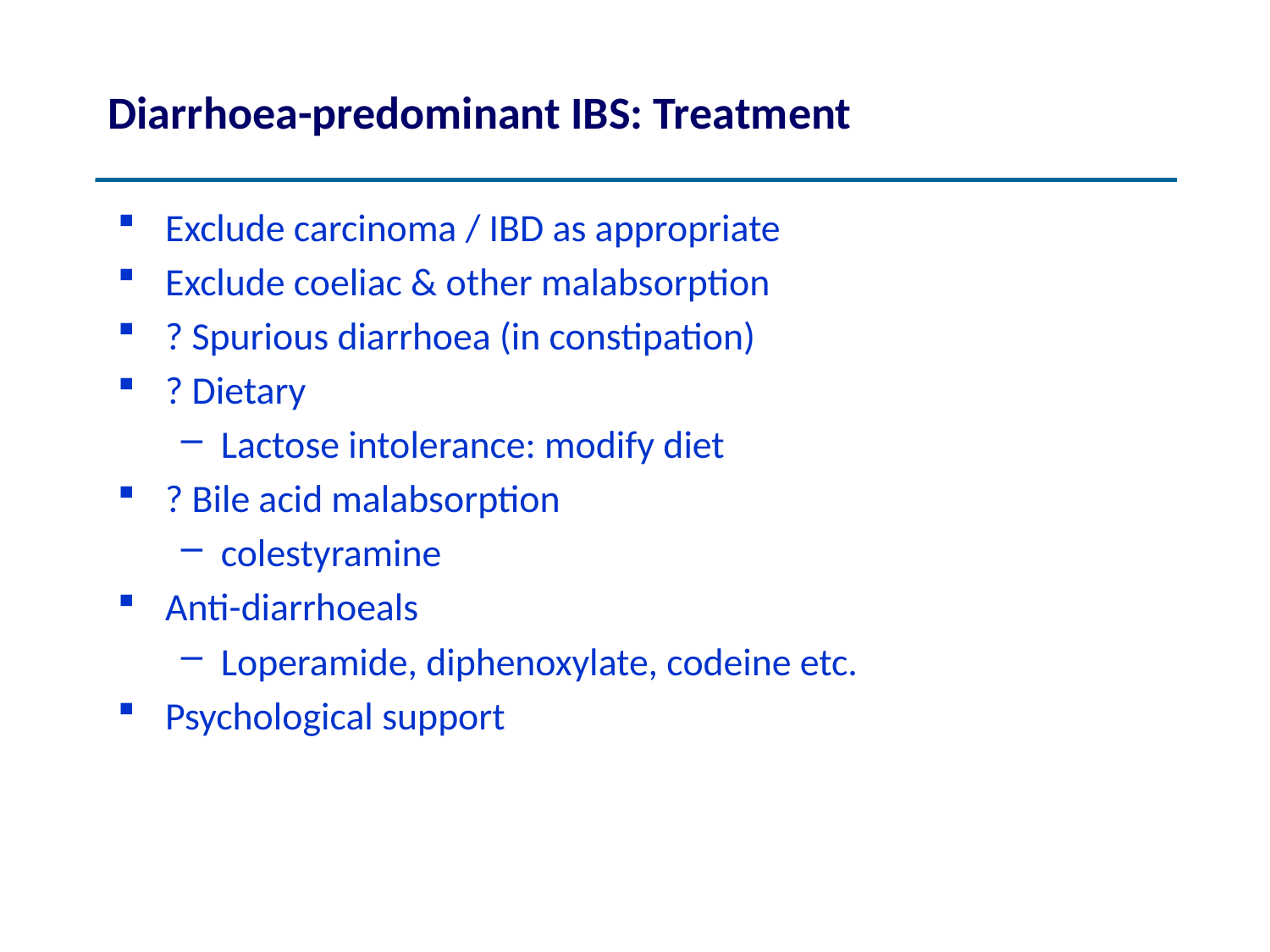

# Diarrhoea-predominant IBS: Treatment
Exclude carcinoma / IBD as appropriate
Exclude coeliac & other malabsorption
? Spurious diarrhoea (in constipation)
? Dietary
Lactose intolerance: modify diet
? Bile acid malabsorption
colestyramine
Anti-diarrhoeals
Loperamide, diphenoxylate, codeine etc.
Psychological support